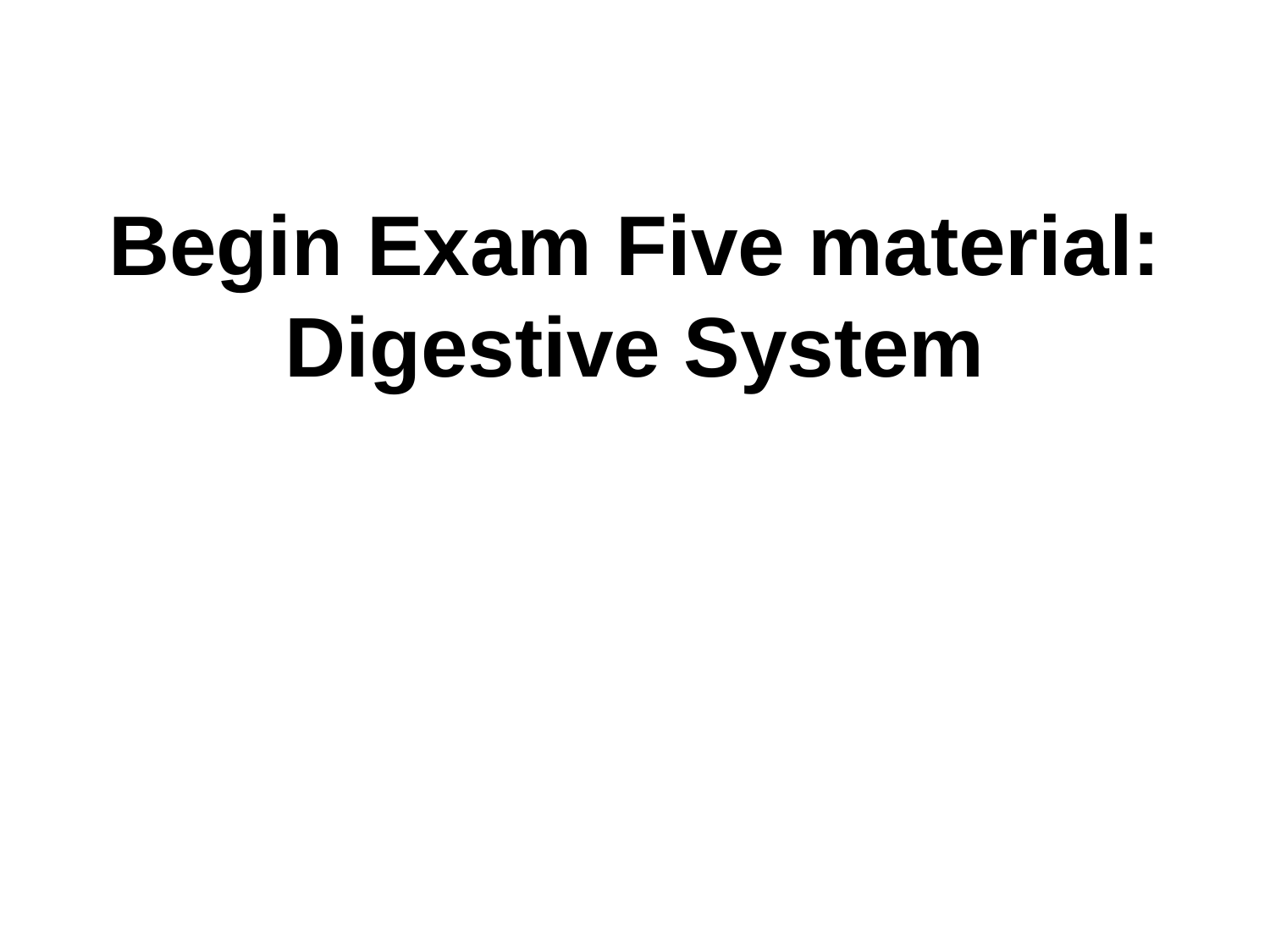

# Begin Exam Five material: Digestive System